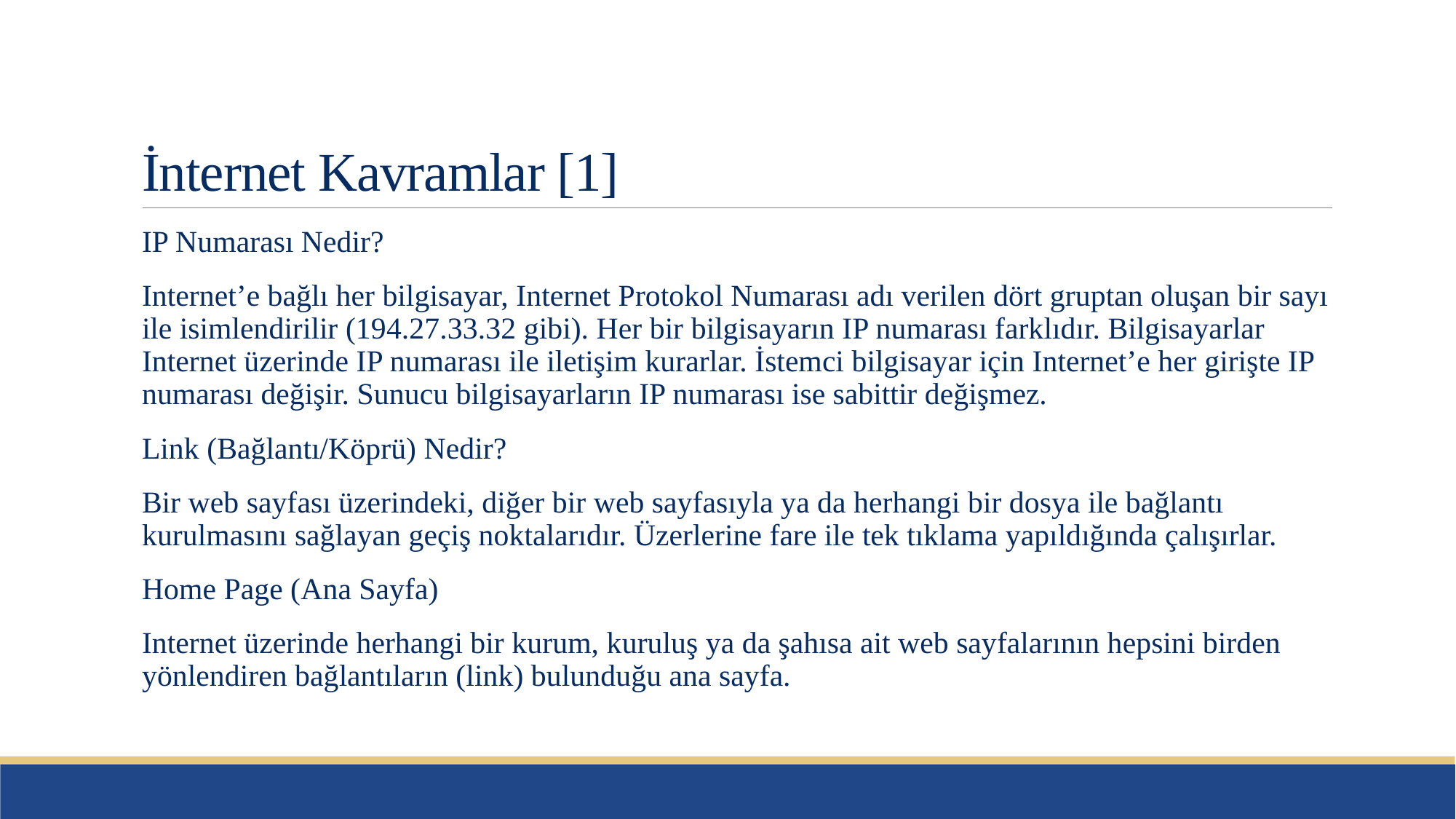

# İnternet Kavramlar [1]
IP Numarası Nedir?
Internet’e bağlı her bilgisayar, Internet Protokol Numarası adı verilen dört gruptan oluşan bir sayı ile isimlendirilir (194.27.33.32 gibi). Her bir bilgisayarın IP numarası farklıdır. Bilgisayarlar Internet üzerinde IP numarası ile iletişim kurarlar. İstemci bilgisayar için Internet’e her girişte IP numarası değişir. Sunucu bilgisayarların IP numarası ise sabittir değişmez.
Link (Bağlantı/Köprü) Nedir?
Bir web sayfası üzerindeki, diğer bir web sayfasıyla ya da herhangi bir dosya ile bağlantı kurulmasını sağlayan geçiş noktalarıdır. Üzerlerine fare ile tek tıklama yapıldığında çalışırlar.
Home Page (Ana Sayfa)
Internet üzerinde herhangi bir kurum, kuruluş ya da şahısa ait web sayfalarının hepsini birden yönlendiren bağlantıların (link) bulunduğu ana sayfa.